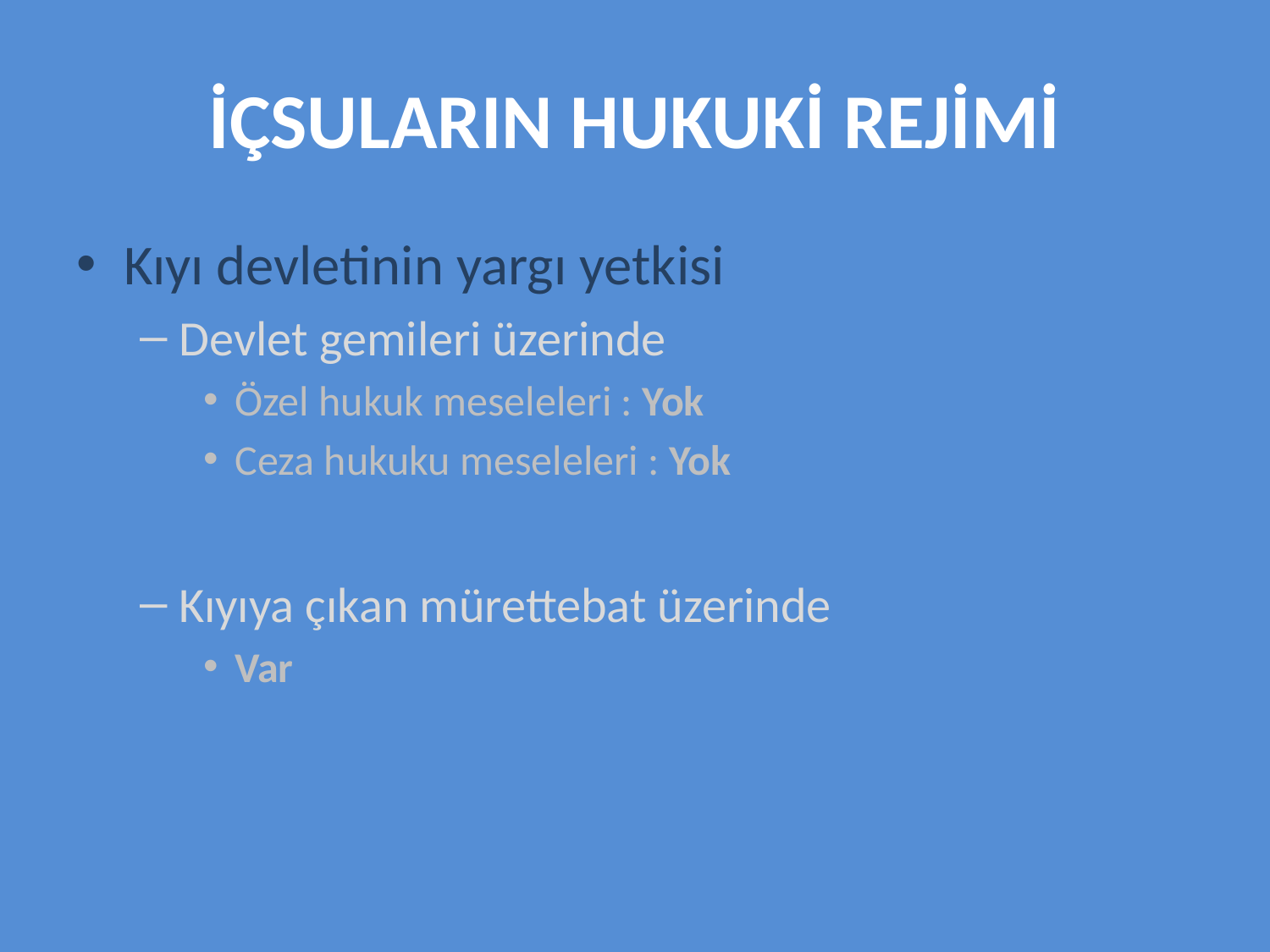

# İÇSULARIN HUKUKİ REJİMİ
Kıyı devletinin yargı yetkisi
Devlet gemileri üzerinde
Özel hukuk meseleleri : Yok
Ceza hukuku meseleleri : Yok

Kıyıya çıkan mürettebat üzerinde
Var